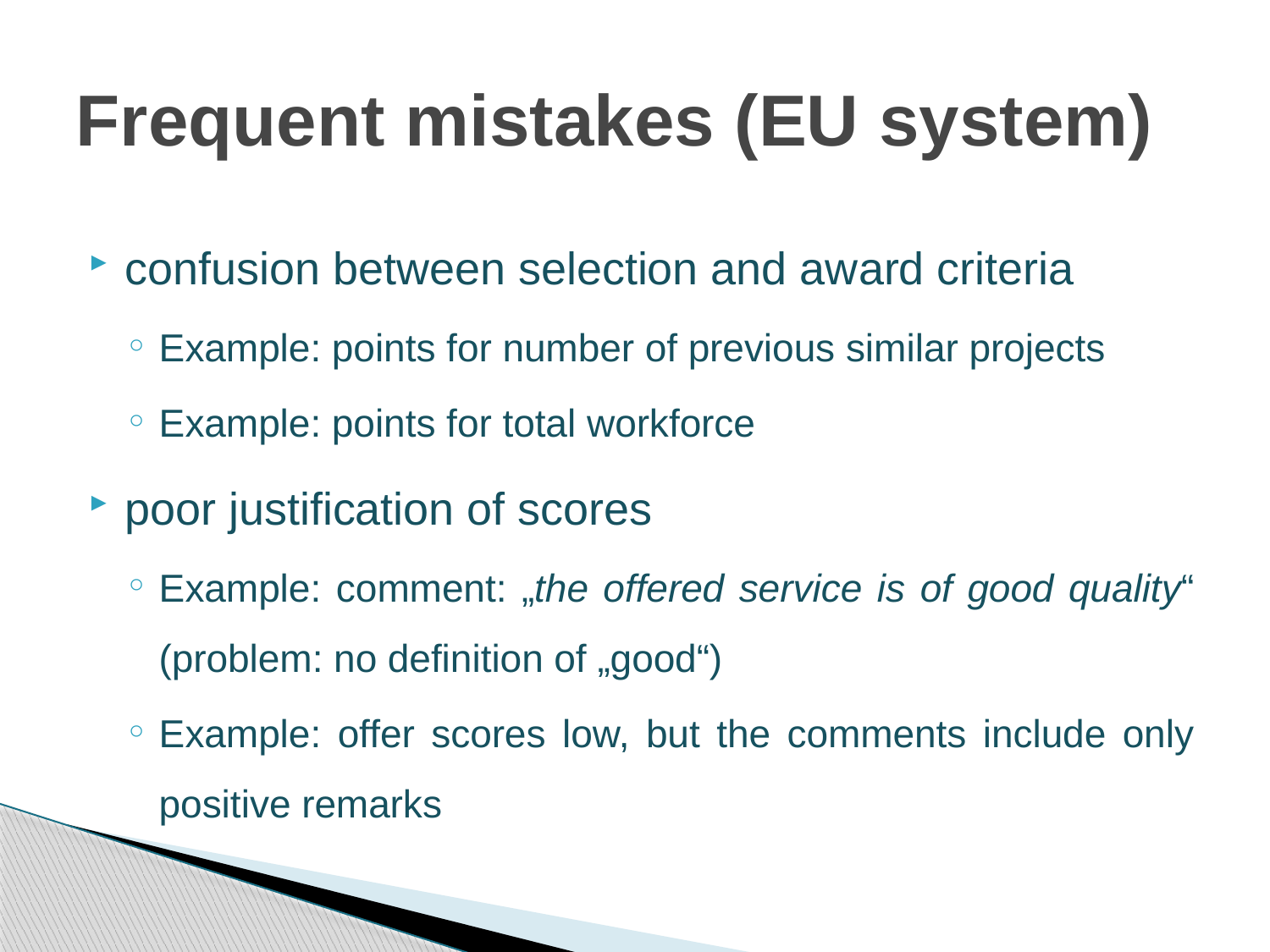

# Frequent mistakes (EU system)
confusion between selection and award criteria
Example: points for number of previous similar projects
Example: points for total workforce
poor justification of scores
Example: comment: „the offered service is of good quality“ (problem: no definition of „good“)
Example: offer scores low, but the comments include only positive remarks